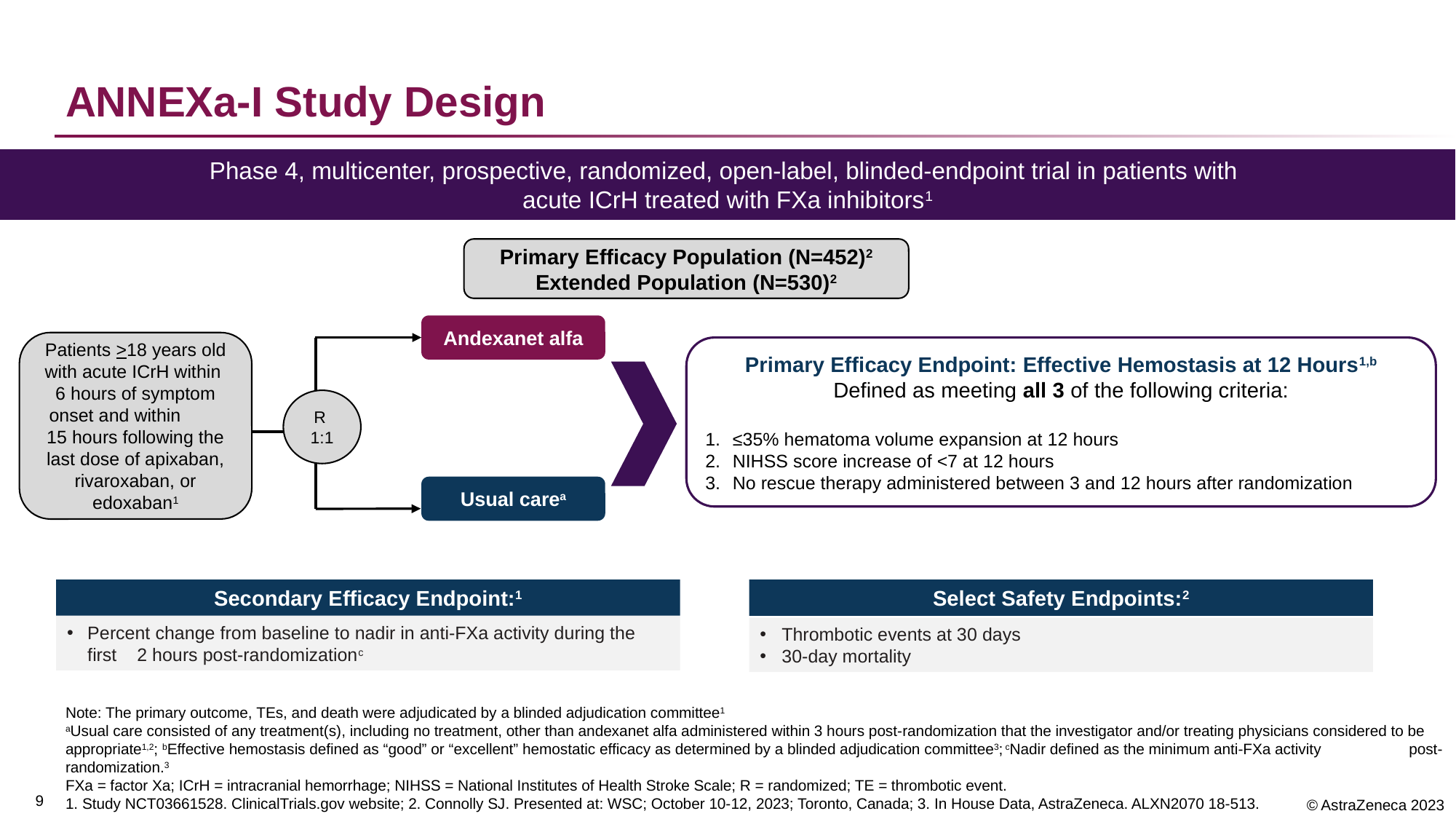

# ANNEXa-I Study Design
Phase 4, multicenter, prospective, randomized, open-label, blinded-endpoint trial in patients with
acute ICrH treated with FXa inhibitors1
Primary Efficacy Population (N=452)2
Extended Population (N=530)2
Andexanet alfa
Patients >18 years old with acute ICrH within  6 hours of symptom onset and within         15 hours following the last dose of apixaban, rivaroxaban, or edoxaban1
Primary Efficacy Endpoint: Effective Hemostasis at 12 Hours1,b
Defined as meeting all 3 of the following criteria:

≤35% hematoma volume expansion at 12 hours
NIHSS score increase of <7 at 12 hours
No rescue therapy administered between 3 and 12 hours after randomization

R
1:1
Usual carea
Secondary Efficacy Endpoint:1
Percent change from baseline to nadir in anti-FXa activity during the first    2 hours post-randomizationc
Select Safety Endpoints:2
Thrombotic events at 30 days
30-day mortality
Note: The primary outcome, TEs, and death were adjudicated by a blinded adjudication committee1
aUsual care consisted of any treatment(s), including no treatment, other than andexanet alfa administered within 3 hours post-randomization that the investigator and/or treating physicians considered to be appropriate1,2; bEffective hemostasis defined as “good” or “excellent” hemostatic efficacy as determined by a blinded adjudication committee3; cNadir defined as the minimum anti-FXa activity                     post-randomization.3
FXa = factor Xa; ICrH = intracranial hemorrhage; NIHSS = National Institutes of Health Stroke Scale; R = randomized; TE = thrombotic event.
1. Study NCT03661528. ClinicalTrials.gov website; 2. Connolly SJ. Presented at: WSC; October 10-12, 2023; Toronto, Canada; 3. In House Data, AstraZeneca. ALXN2070 18-513.
9